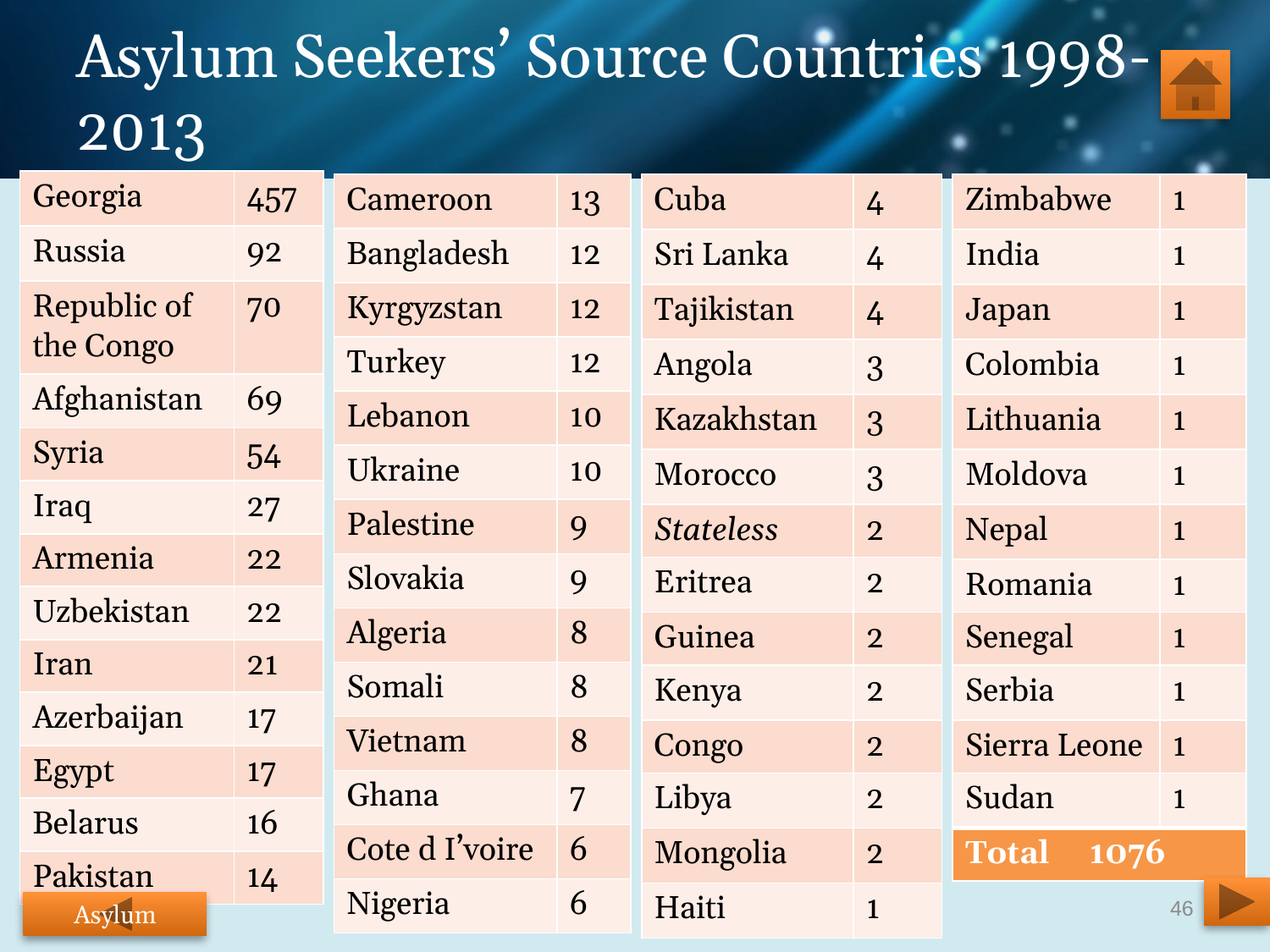

# Asylum Seekers’ Source Countries 1998-2013

| Georgia | 457 |
| --- | --- |
| Russia | 92 |
| Republic of the Congo | 70 |
| Afghanistan | 69 |
| Syria | 54 |
| Iraq | 27 |
| Armenia | 22 |
| Uzbekistan | 22 |
| Iran | 21 |
| Azerbaijan | 17 |
| Egypt | 17 |
| Belarus | 16 |
| Pakistan | 14 |
| Cameroon | 13 |
| --- | --- |
| Bangladesh | 12 |
| Kyrgyzstan | 12 |
| Turkey | 12 |
| Lebanon | 10 |
| Ukraine | 10 |
| Palestine | 9 |
| Slovakia | 9 |
| Algeria | 8 |
| Somali | 8 |
| Vietnam | 8 |
| Ghana | 7 |
| Cote d I’voire | 6 |
| Nigeria | 6 |
| Cuba | 4 |
| --- | --- |
| Sri Lanka | 4 |
| Tajikistan | 4 |
| Angola | 3 |
| Kazakhstan | 3 |
| Morocco | 3 |
| Stateless | 2 |
| Eritrea | 2 |
| Guinea | 2 |
| Kenya | 2 |
| Congo | 2 |
| Libya | 2 |
| Mongolia | 2 |
| Haiti | 1 |
| Zimbabwe | 1 |
| --- | --- |
| India | 1 |
| Japan | 1 |
| Colombia | 1 |
| Lithuania | 1 |
| Moldova | 1 |
| Nepal | 1 |
| Romania | 1 |
| Senegal | 1 |
| Serbia | 1 |
| Sierra Leone | 1 |
| Sudan | 1 |
| Total 1076 |  |

46
Asylum